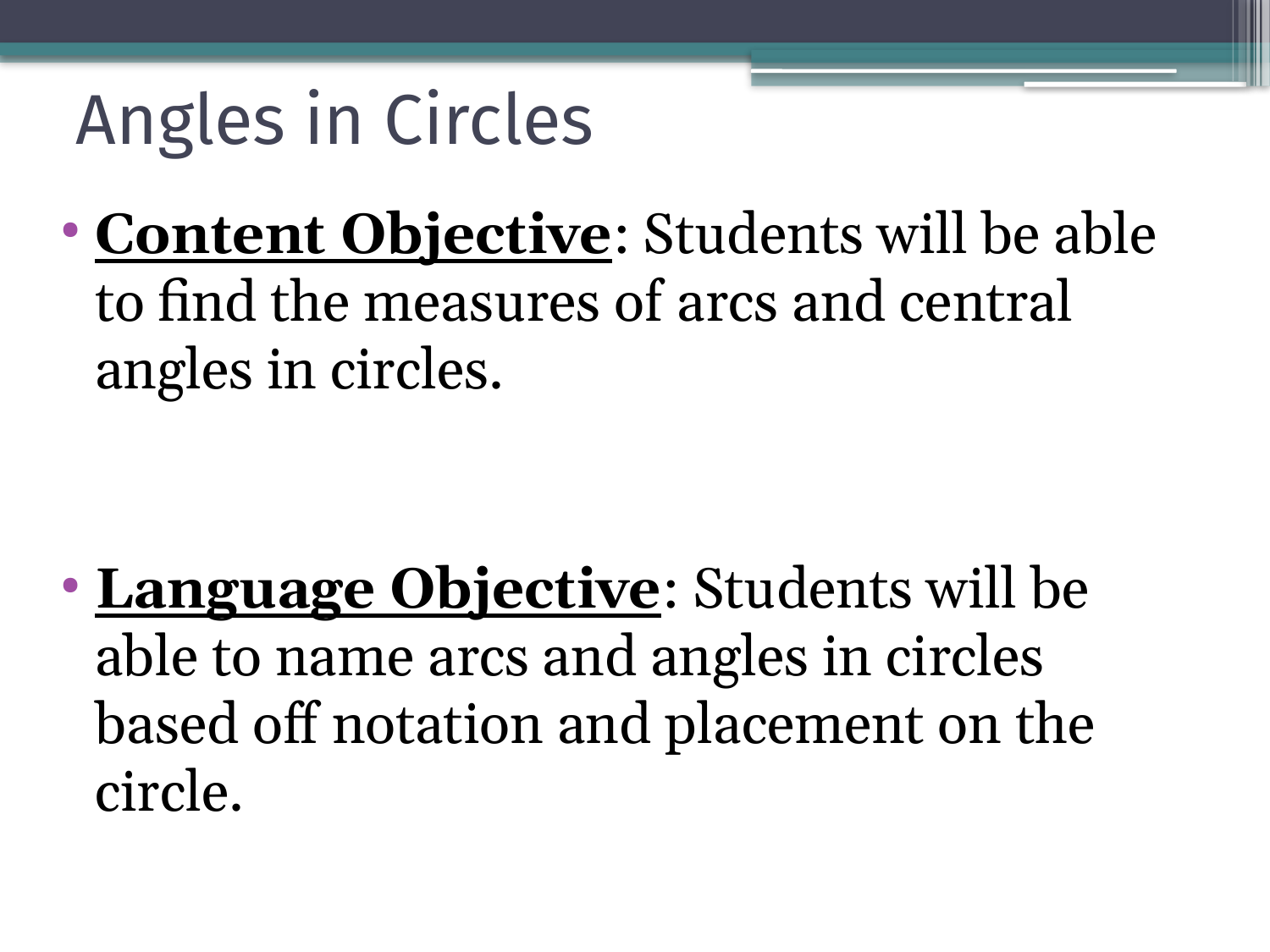

# Angles in Circles
Content Objective: Students will be able to find the measures of arcs and central angles in circles.

Language Objective: Students will be able to name arcs and angles in circles based off notation and placement on the circle.